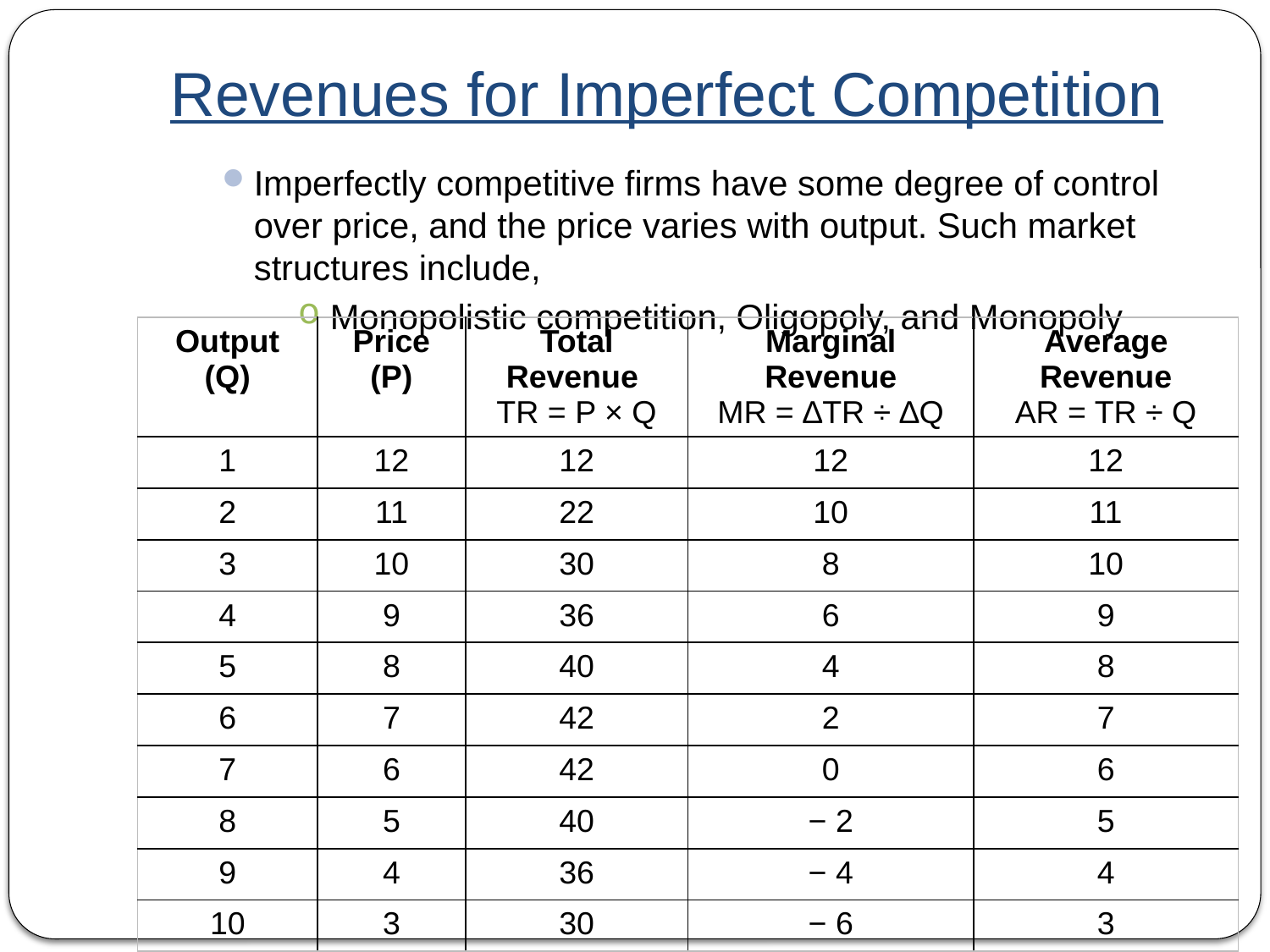

# Revenues for Imperfect Competition

Imperfectly competitive firms have some degree of control over price, and the price varies with output. Such market structures include,
Monopolistic competition, Oligopoly, and Monopoly
| Output (Q) | Price (P) | Total Revenue TR = P × Q | Marginal Revenue MR = ∆TR ÷ ∆Q | Average Revenue AR = TR ÷ Q |
| --- | --- | --- | --- | --- |
| 1 | 12 | 12 | 12 | 12 |
| 2 | 11 | 22 | 10 | 11 |
| 3 | 10 | 30 | 8 | 10 |
| 4 | 9 | 36 | 6 | 9 |
| 5 | 8 | 40 | 4 | 8 |
| 6 | 7 | 42 | 2 | 7 |
| 7 | 6 | 42 | 0 | 6 |
| 8 | 5 | 40 | − 2 | 5 |
| 9 | 4 | 36 | − 4 | 4 |
| 10 | 3 | 30 | − 6 | 3 |